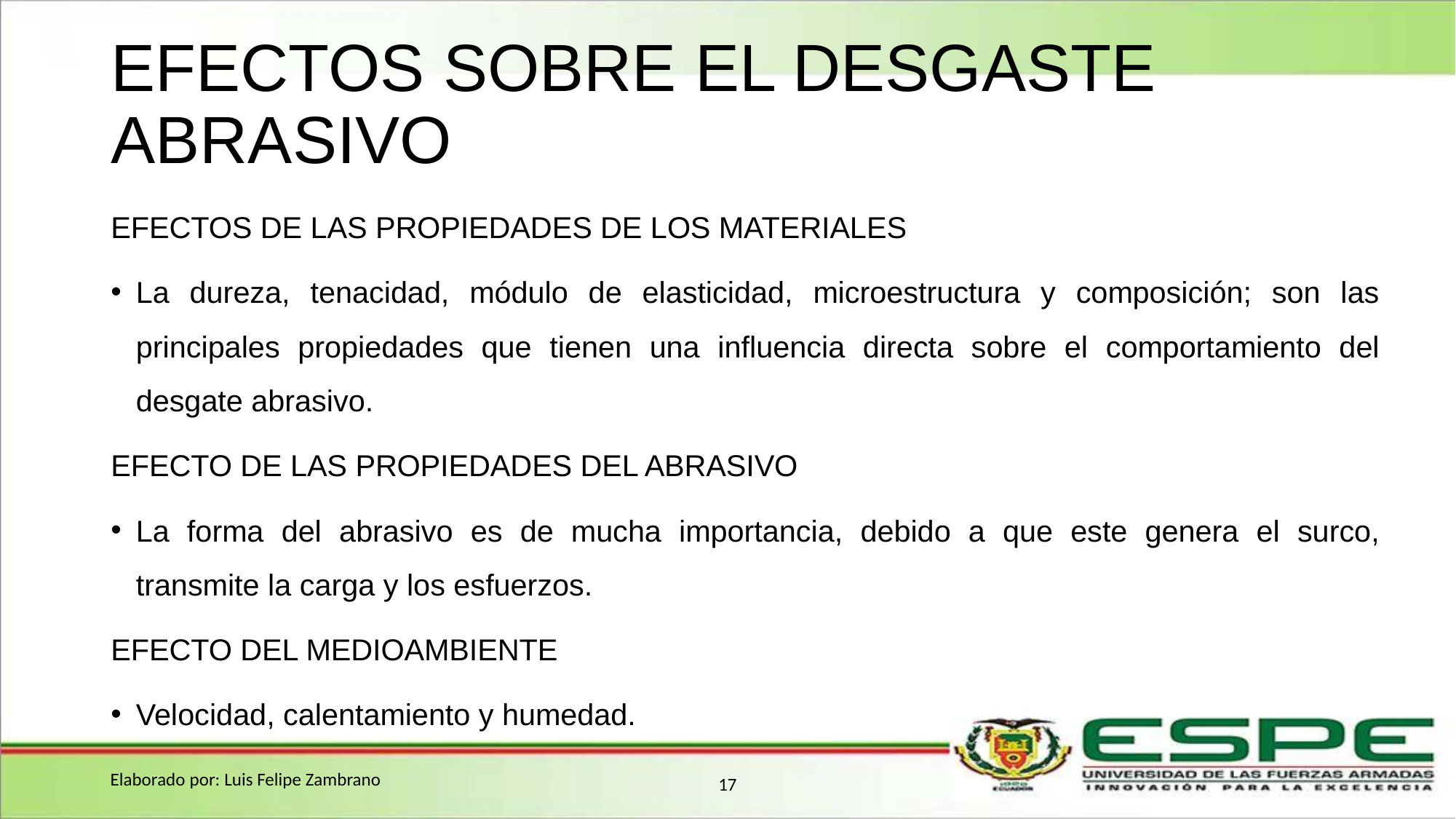

# EFECTOS SOBRE EL DESGASTE ABRASIVO
EFECTOS DE LAS PROPIEDADES DE LOS MATERIALES
La dureza, tenacidad, módulo de elasticidad, microestructura y composición; son las principales propiedades que tienen una influencia directa sobre el comportamiento del desgate abrasivo.
EFECTO DE LAS PROPIEDADES DEL ABRASIVO
La forma del abrasivo es de mucha importancia, debido a que este genera el surco, transmite la carga y los esfuerzos.
EFECTO DEL MEDIOAMBIENTE
Velocidad, calentamiento y humedad.

Elaborado por: Luis Felipe Zambrano
17